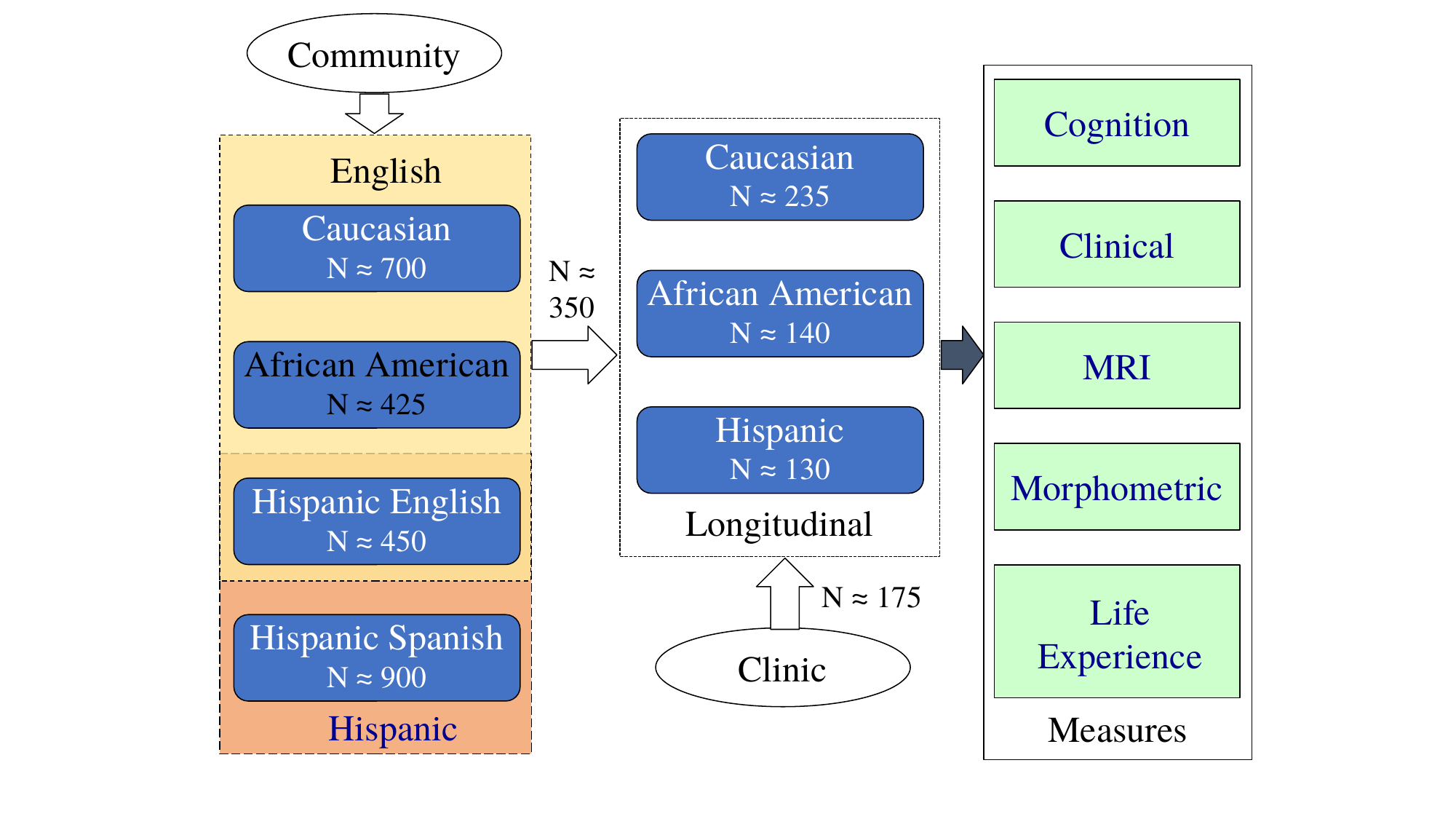

Community

English
Caucasian
N ≈ 700

African American
N ≈ 425

Hispanic English
N ≈ 450

Hispanic Spanish
N ≈ 900

Hispanic

Cognition

Clinical

MRI

Morphometric

Life
Experience
Measures

Caucasian
N ≈ 235

African American
N ≈ 140

Hispanic
N ≈ 130

Longitudinal

Clinic
N ≈
350

N ≈ 175